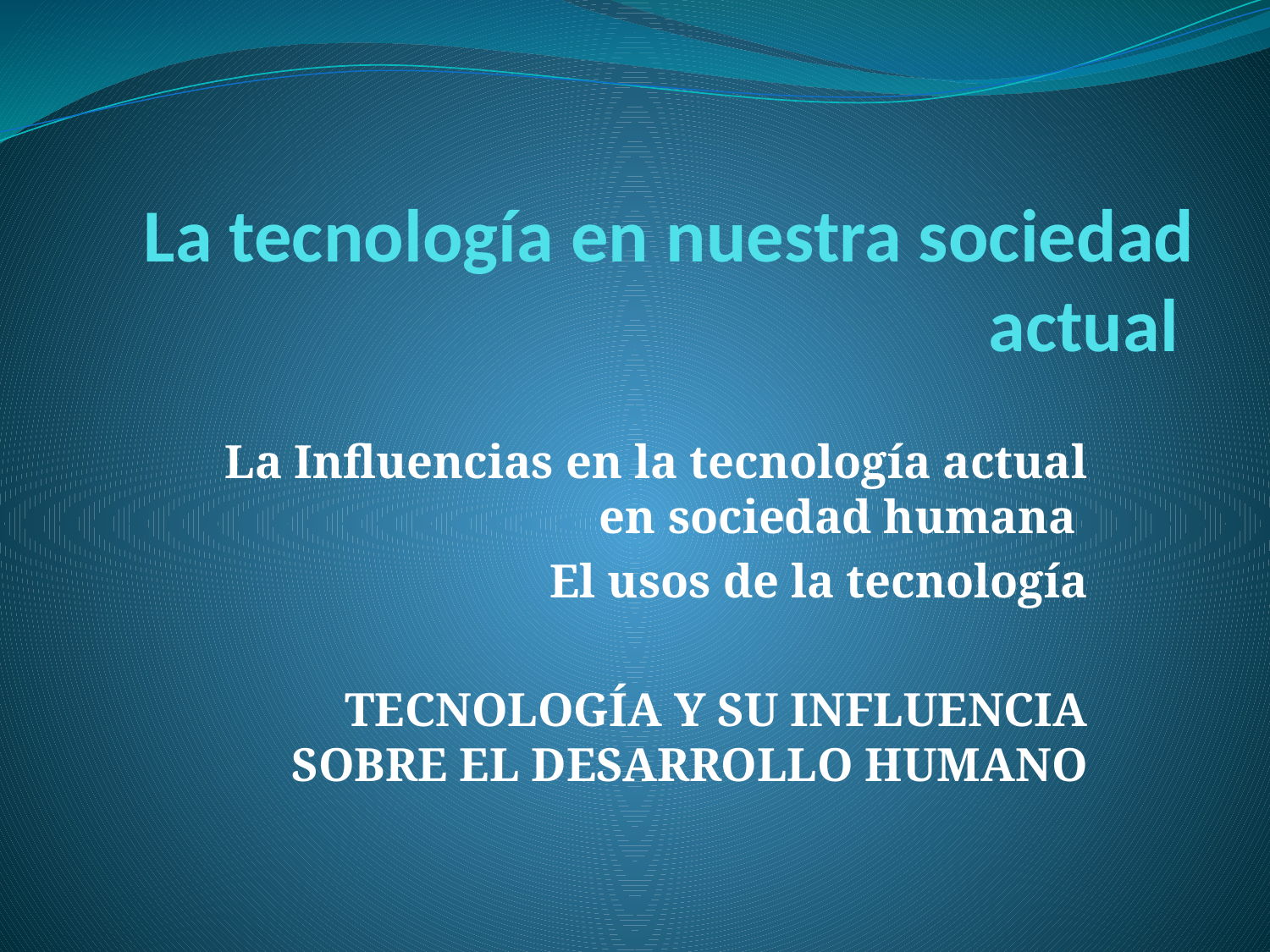

# La tecnología en nuestra sociedad actual
La Influencias en la tecnología actual en sociedad humana
El usos de la tecnología

 TECNOLOGÍA Y SU INFLUENCIA SOBRE EL DESARROLLO HUMANO